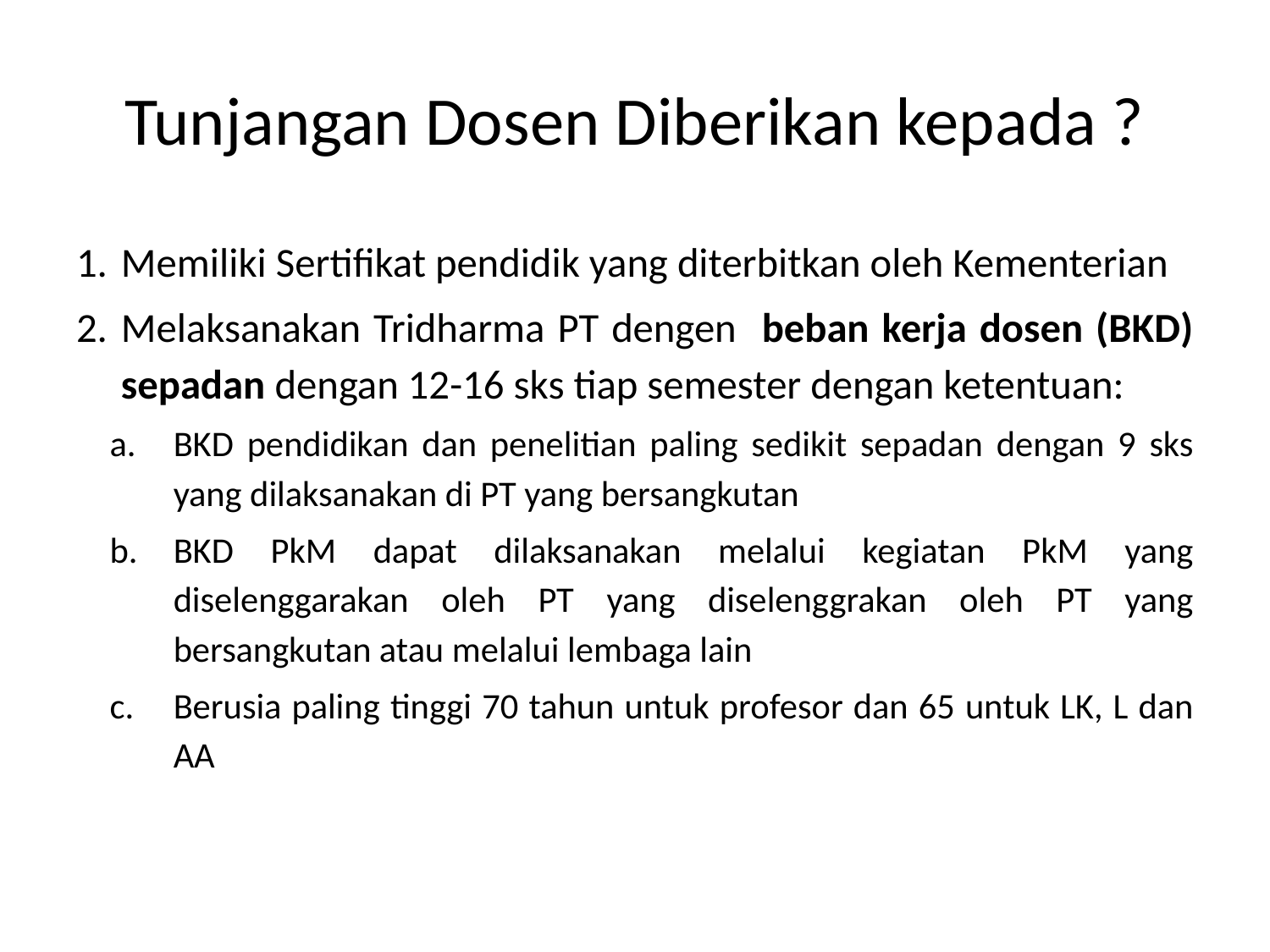

# Tunjangan Dosen Diberikan kepada ?
Memiliki Sertifikat pendidik yang diterbitkan oleh Kementerian
Melaksanakan Tridharma PT dengen  beban kerja dosen (BKD) sepadan dengan 12-16 sks tiap semester dengan ketentuan:
BKD pendidikan dan penelitian paling sedikit sepadan dengan 9 sks yang dilaksanakan di PT yang bersangkutan
BKD PkM dapat dilaksanakan melalui kegiatan PkM yang diselenggarakan oleh PT yang diselenggrakan oleh PT yang bersangkutan atau melalui lembaga lain
Berusia paling tinggi 70 tahun untuk profesor dan 65 untuk LK, L dan AA